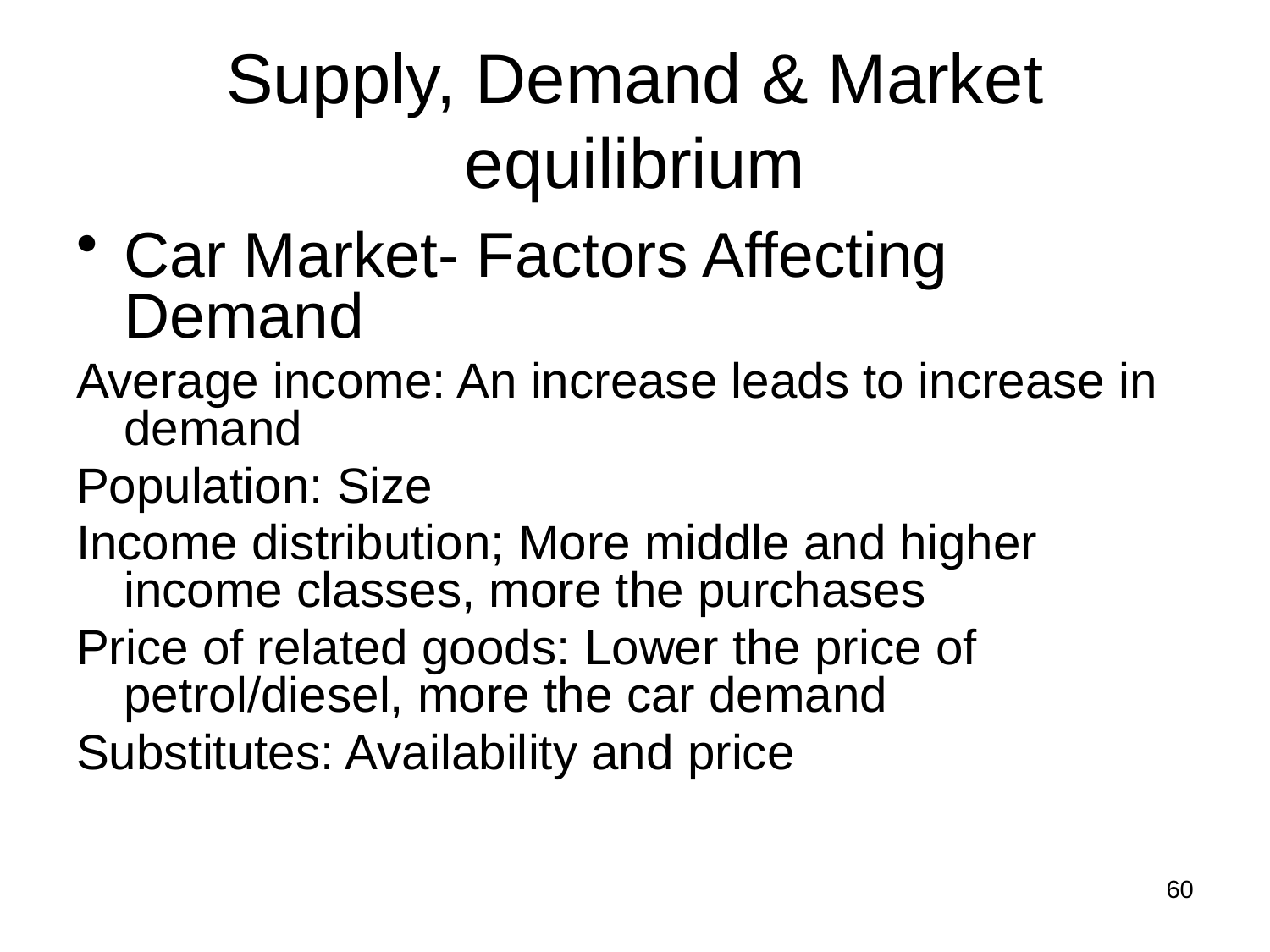

# Supply, Demand & Market equilibrium
Car Market- Factors Affecting Demand
Average income: An increase leads to increase in demand
Population: Size
Income distribution; More middle and higher income classes, more the purchases
Price of related goods: Lower the price of petrol/diesel, more the car demand
Substitutes: Availability and price

60